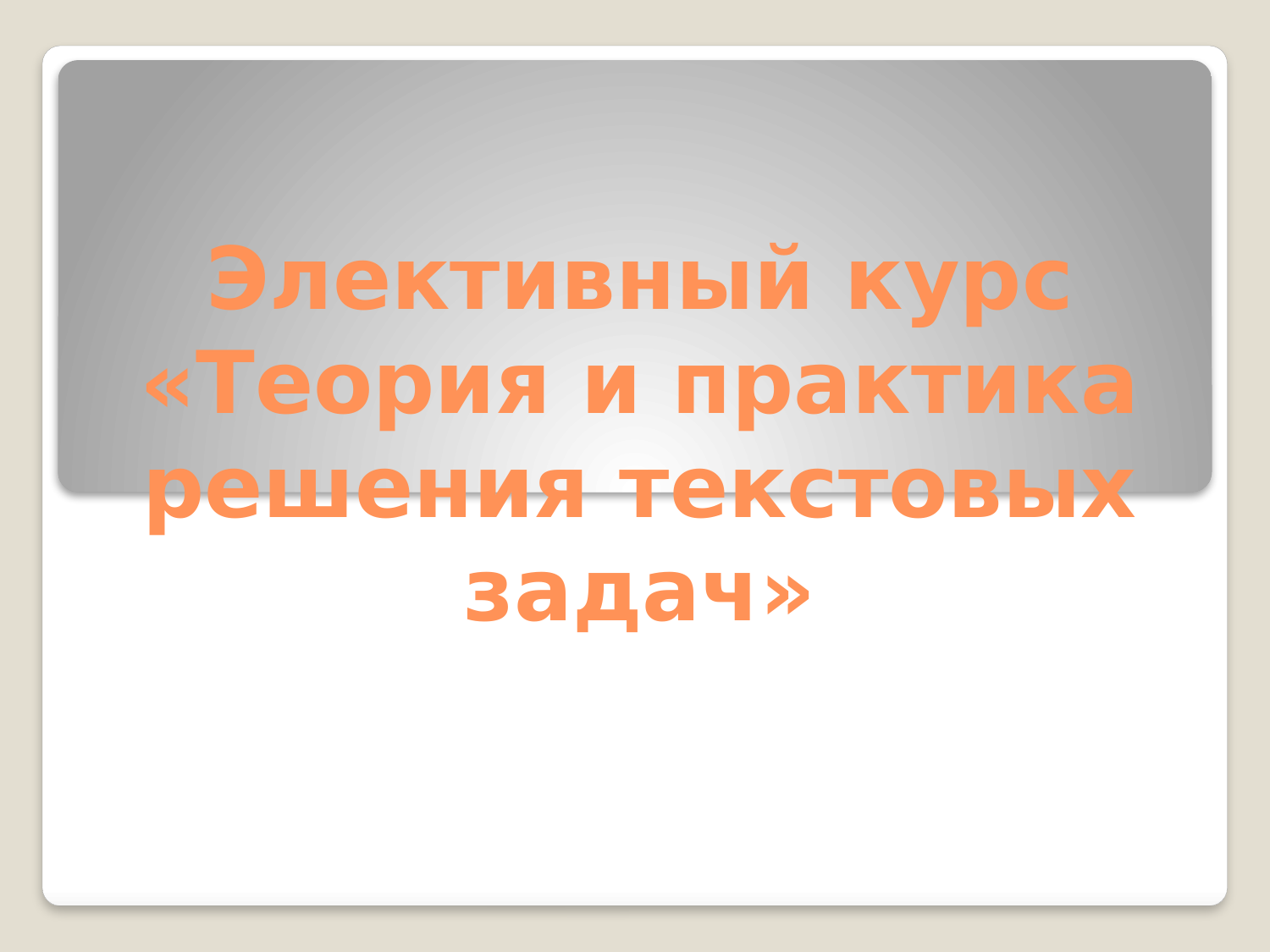

# Элективный курс «Теория и практика решения текстовых задач»